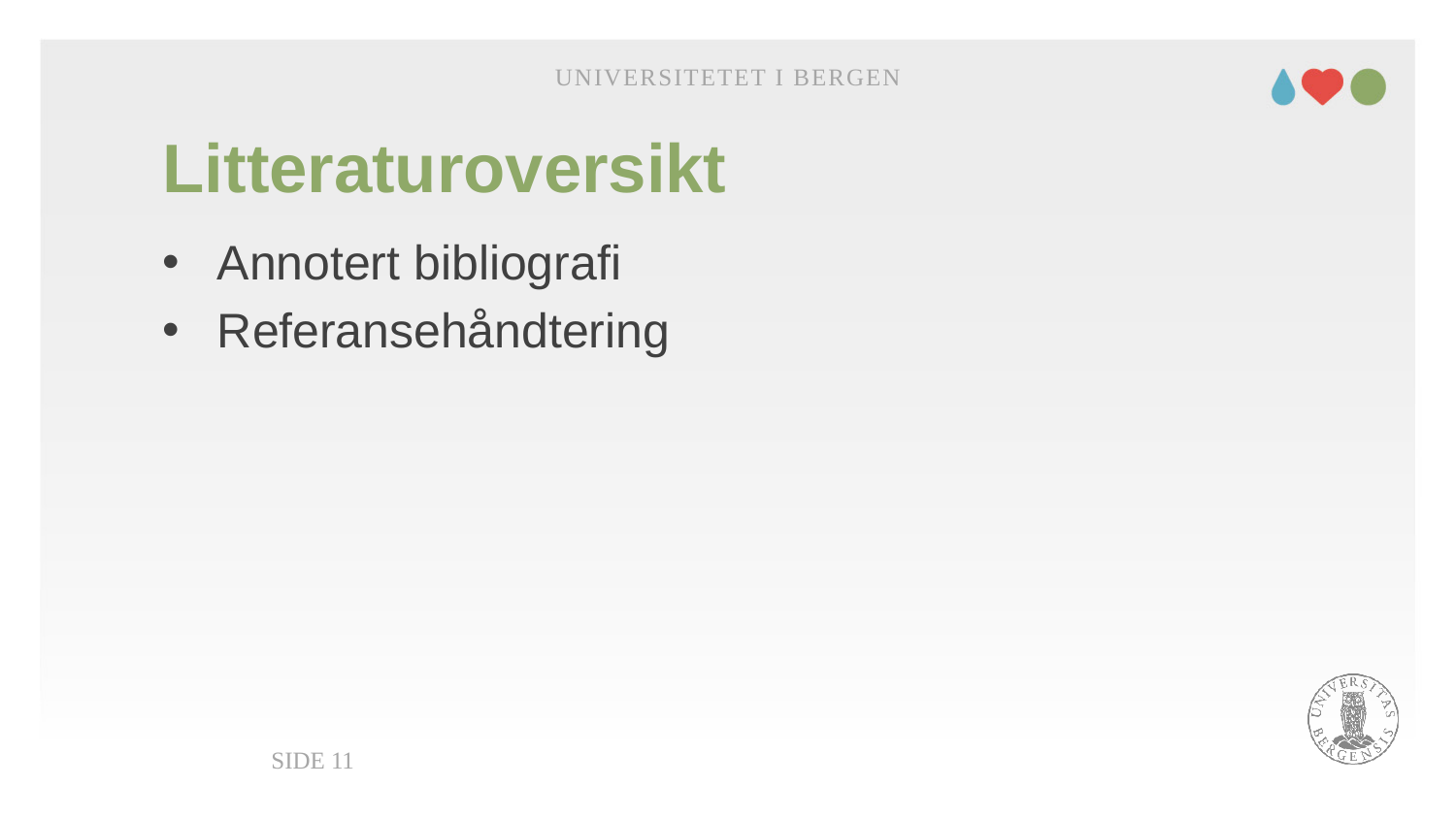

Universitetet i Bergen
# Litteraturoversikt
Annotert bibliografi
Referansehåndtering

Side 11